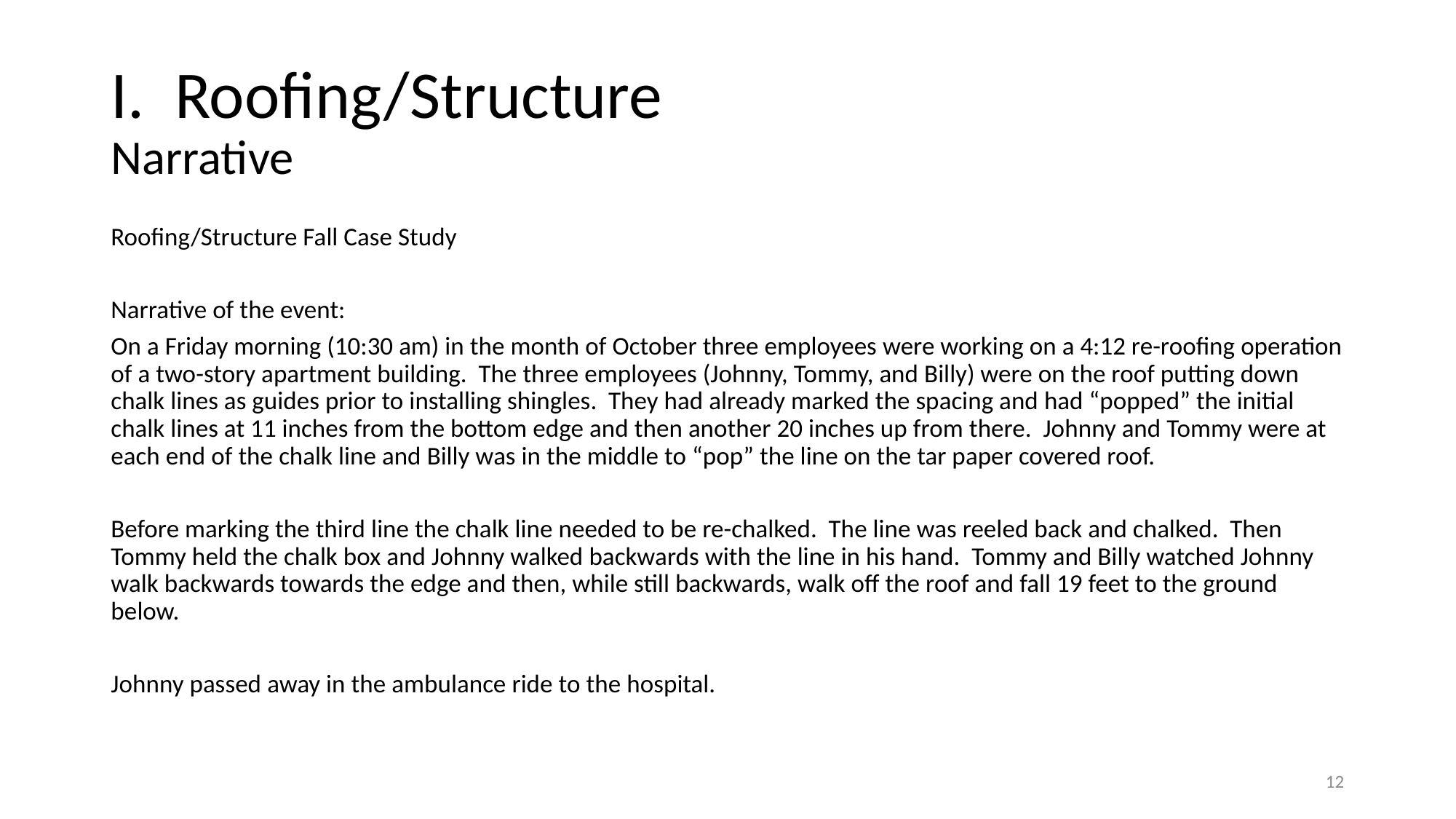

# I.  Roofing/Structure Narrative
Roofing/Structure Fall Case Study

Narrative of the event:
On a Friday morning (10:30 am) in the month of October three employees were working on a 4:12 re-roofing operation of a two-story apartment building.  The three employees (Johnny, Tommy, and Billy) were on the roof putting down chalk lines as guides prior to installing shingles.  They had already marked the spacing and had “popped” the initial chalk lines at 11 inches from the bottom edge and then another 20 inches up from there.  Johnny and Tommy were at each end of the chalk line and Billy was in the middle to “pop” the line on the tar paper covered roof.

Before marking the third line the chalk line needed to be re-chalked.  The line was reeled back and chalked.  Then Tommy held the chalk box and Johnny walked backwards with the line in his hand.  Tommy and Billy watched Johnny walk backwards towards the edge and then, while still backwards, walk off the roof and fall 19 feet to the ground below.

Johnny passed away in the ambulance ride to the hospital.

12